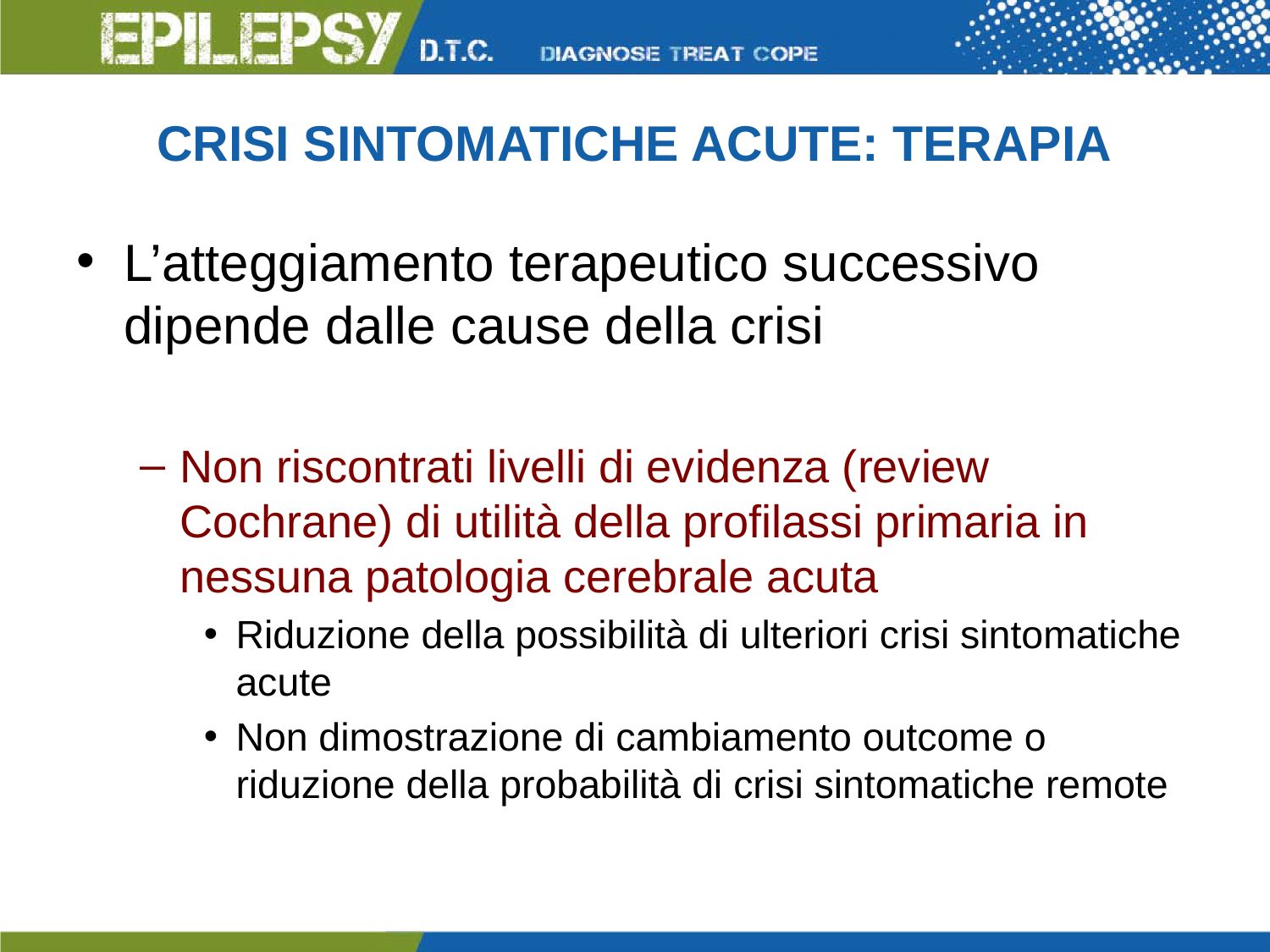

# CRISI SINTOMATICHE ACUTE: TERAPIA
L’atteggiamento terapeutico successivo dipende dalle cause della crisi

Non riscontrati livelli di evidenza (review Cochrane) di utilità della profilassi primaria in nessuna patologia cerebrale acuta
Riduzione della possibilità di ulteriori crisi sintomatiche acute
Non dimostrazione di cambiamento outcome o riduzione della probabilità di crisi sintomatiche remote